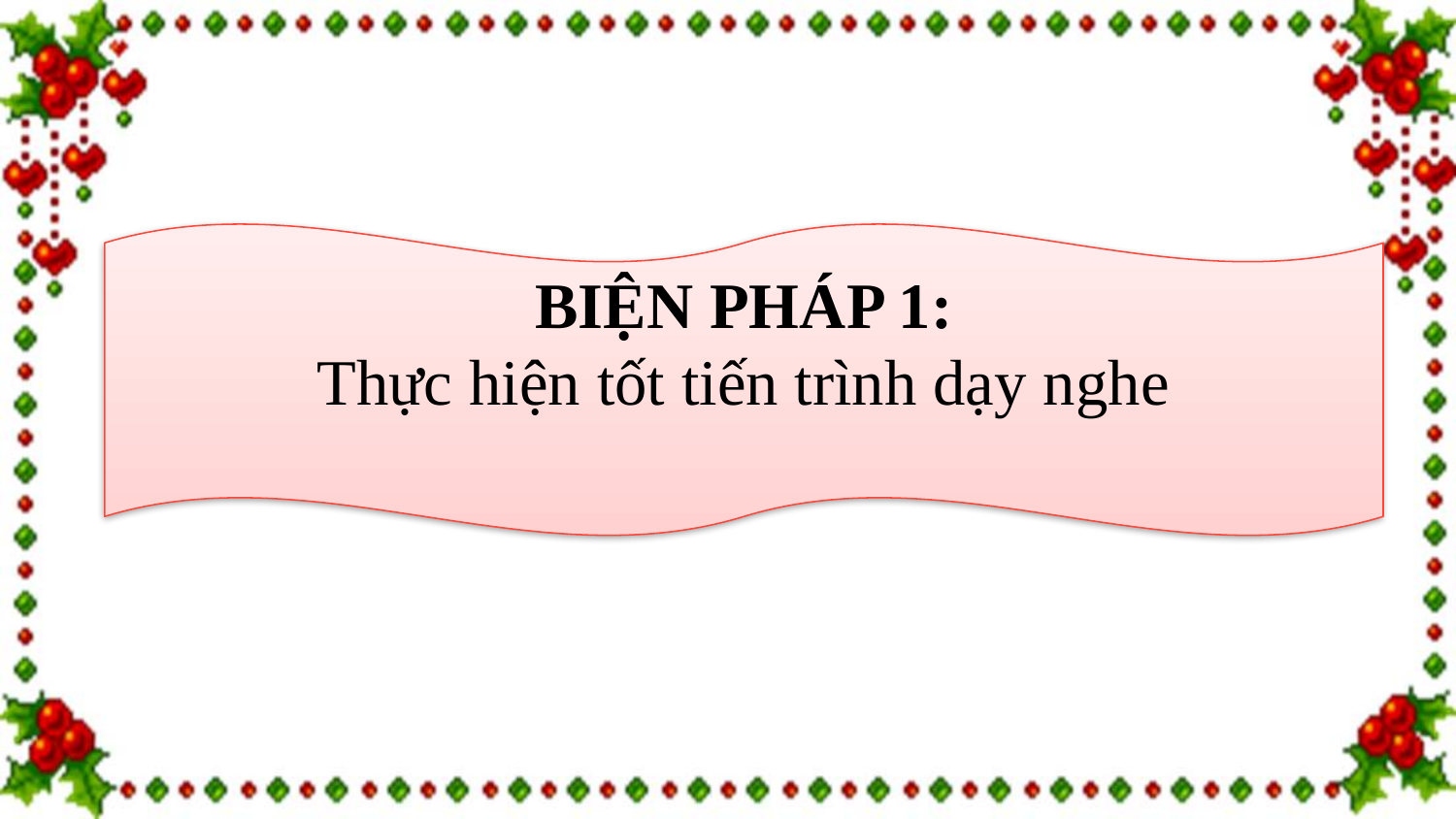

#
BIỆN PHÁP 1:
Thực hiện tốt tiến trình dạy nghe